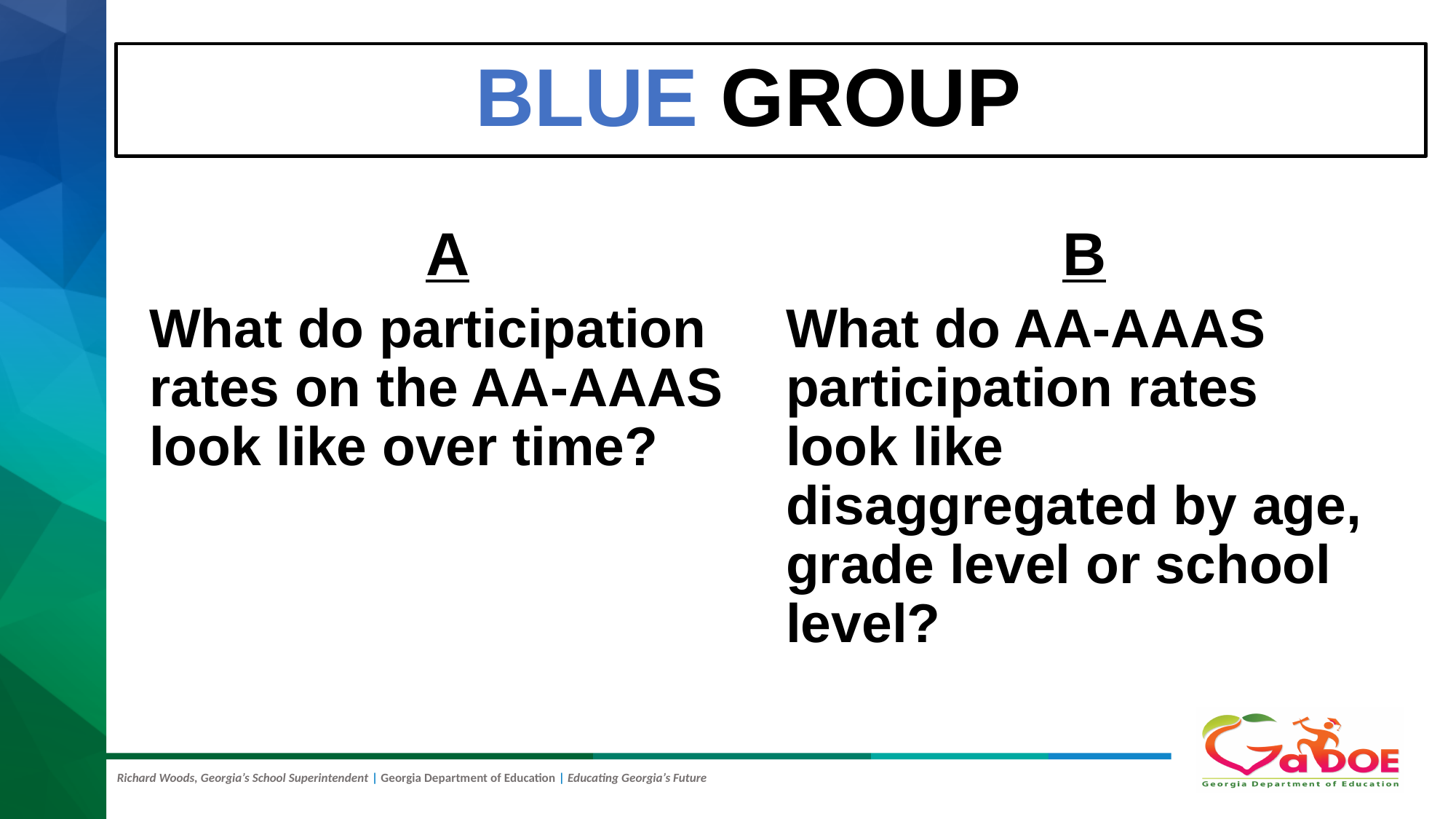

# BLUE GROUP
A
What do participation rates on the AA-AAAS look like over time?

B
What do AA-AAAS participation rates look like disaggregated by age, grade level or school level?